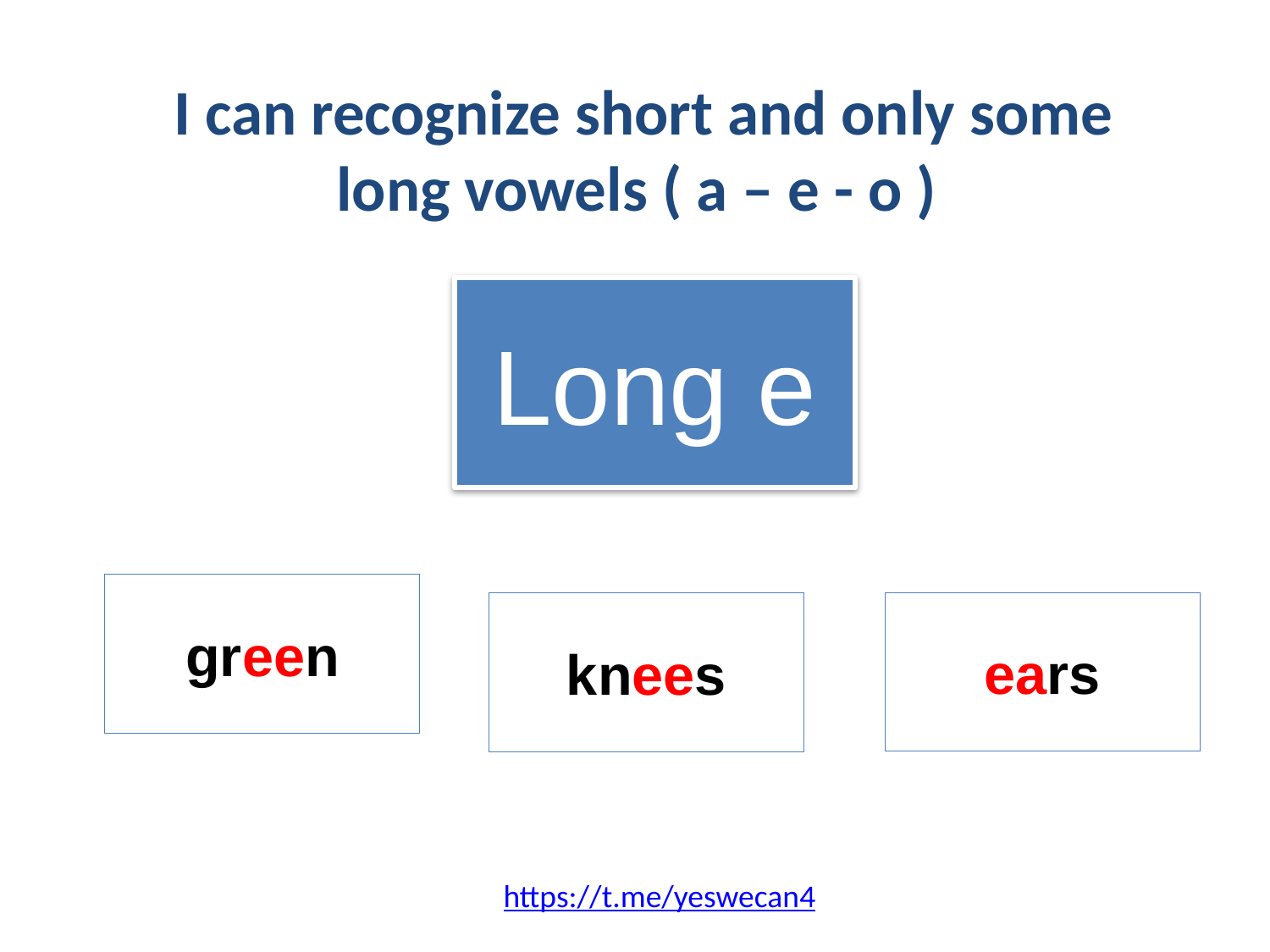

# I can recognize short and only some long vowels ( a – e - o )
Long e
green
ears
knees
https://t.me/yeswecan4